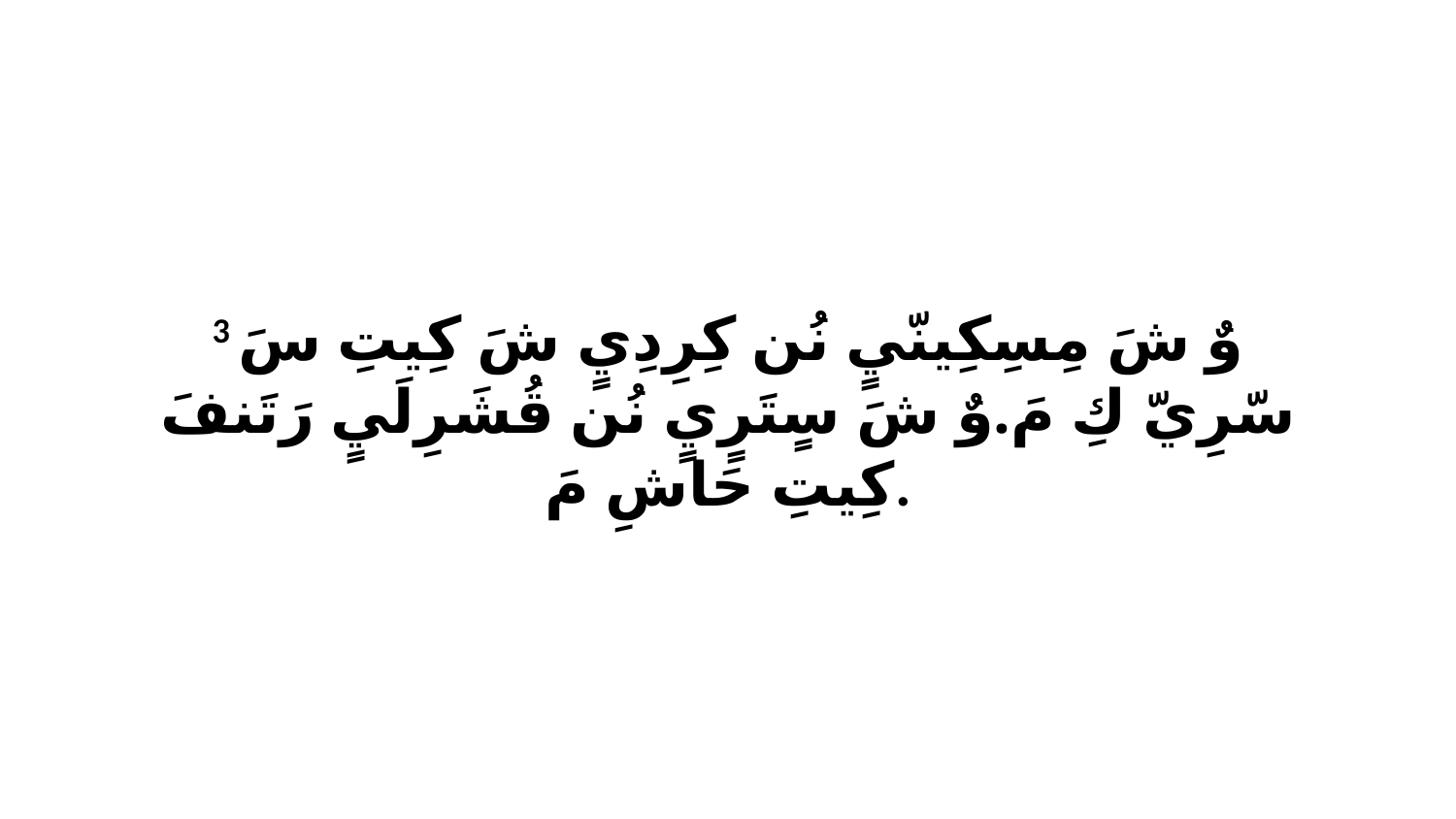

3 وٌ شَ مِسِكِينّيٍ نُن كِرِدِيٍ شَ كِيتِ سَ سّرِيّ كِ مَ.وٌ شَ سٍتَرٍيٍ نُن قُشَرِلَيٍ رَتَنفَ كِيتِ حَاشِ مَ.